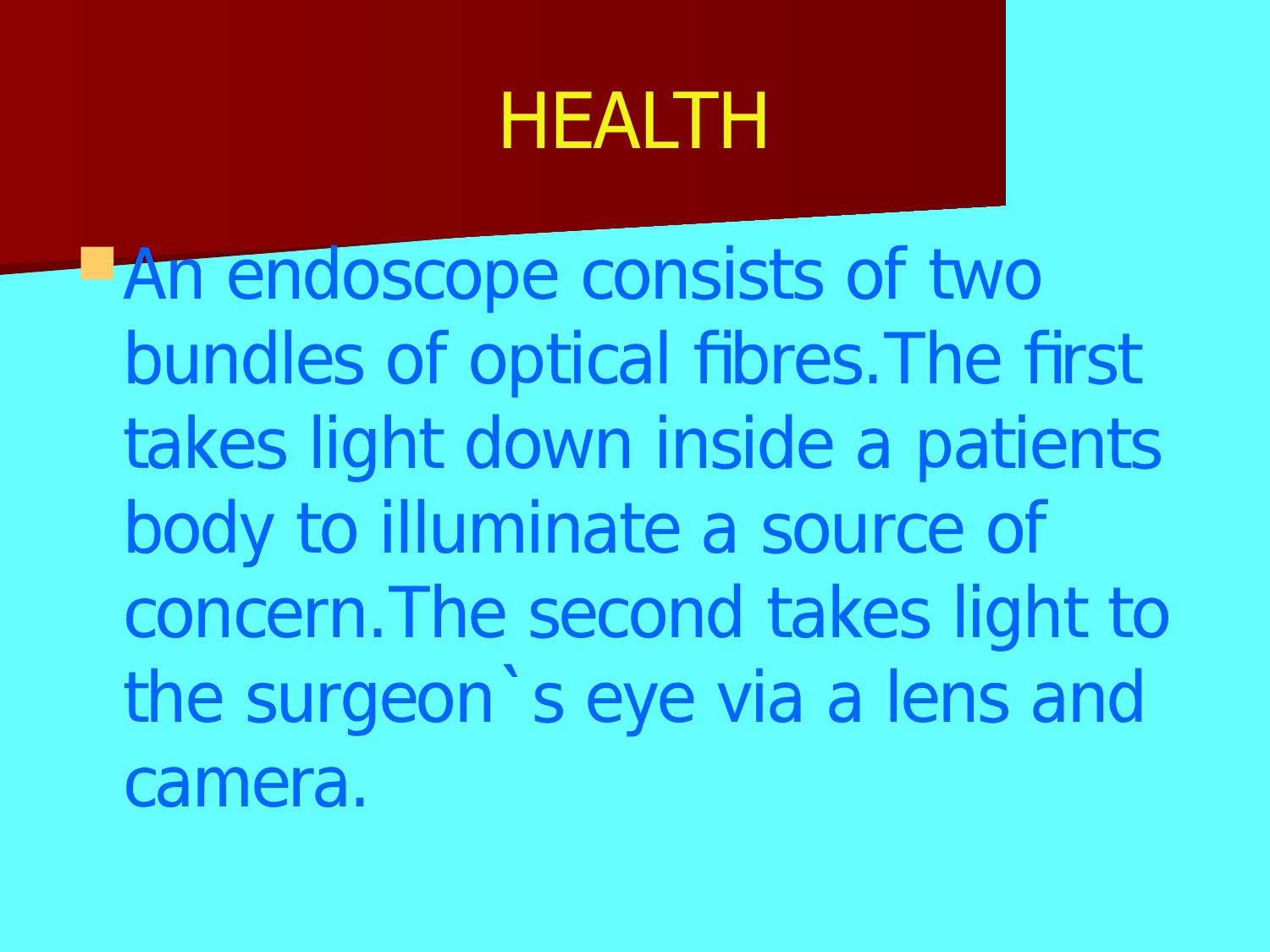

# HEALTH
An endoscope consists of two bundles of optical fibres.The first takes light down inside a patients body to illuminate a source of concern.The second takes light to the surgeon`s eye via a lens and camera.